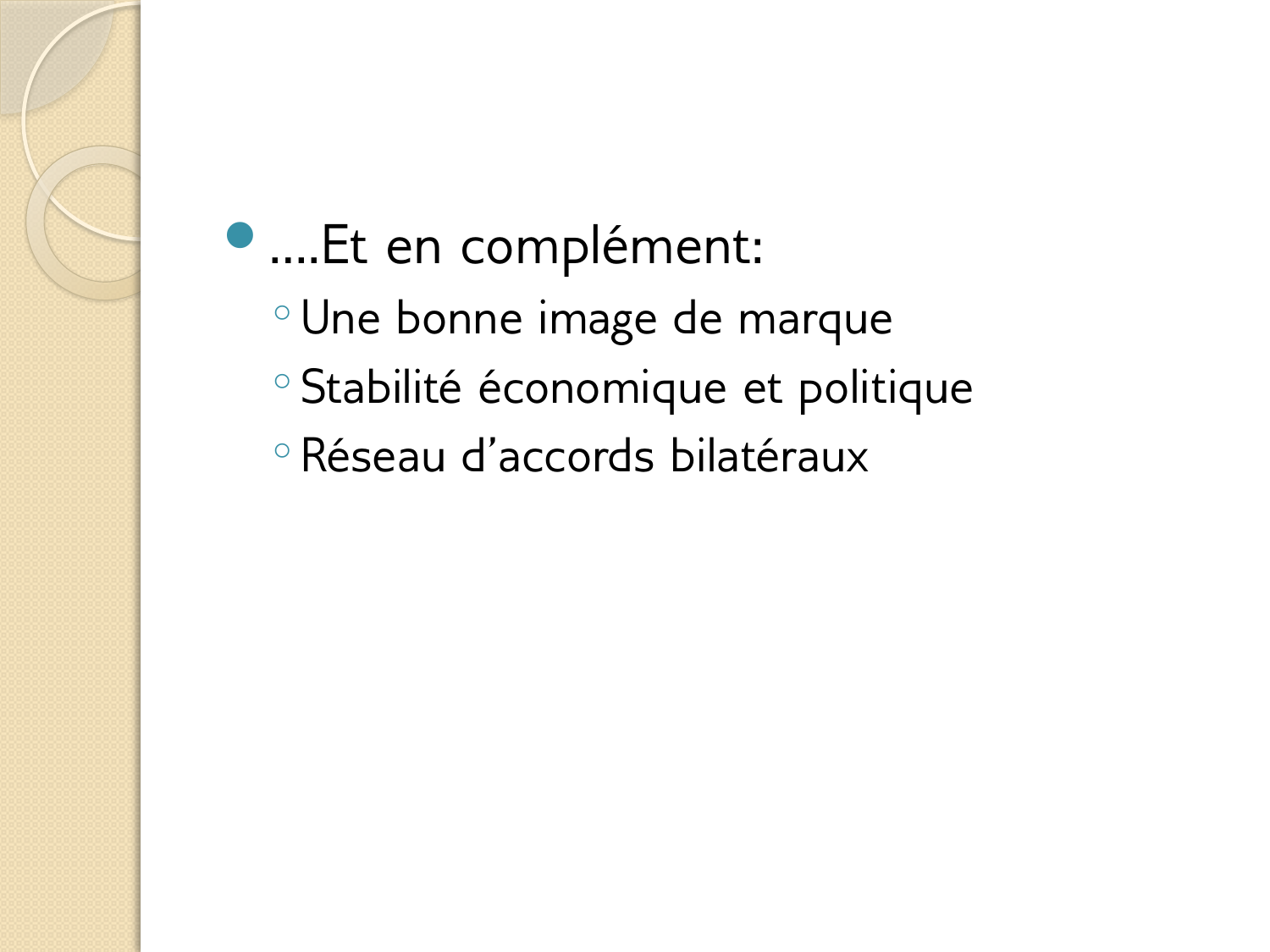

….Et en complément:
Une bonne image de marque
Stabilité économique et politique
Réseau d’accords bilatéraux